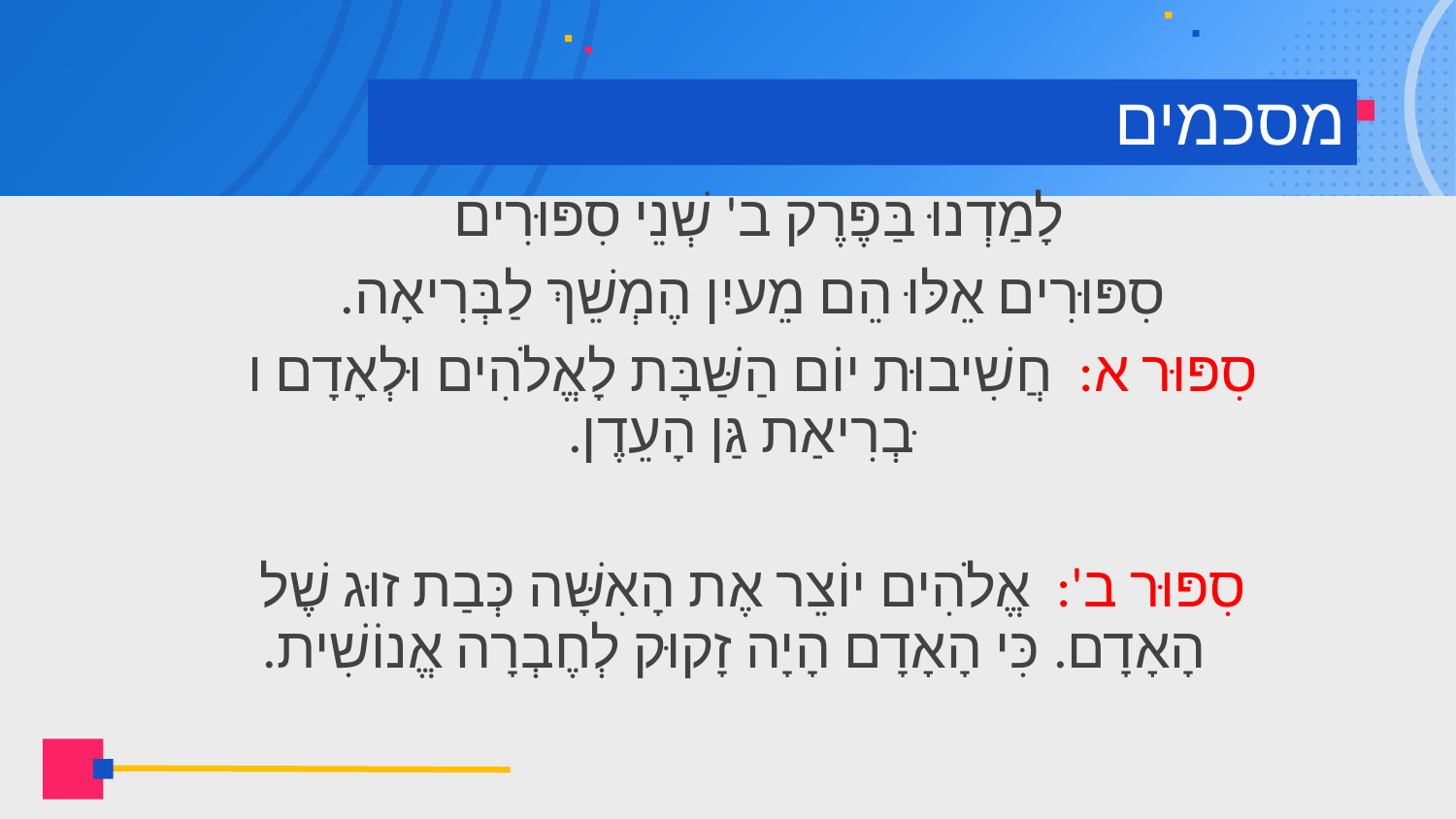

# מסכמים
לָמַדְנוּ בַּפֶּרֶק ב' שְׁנֵי סִפּוּרִים
סִפּוּרִים אֵלּוּ הֵם מֵעיִן הֶמְשֵׁךְ לַבְּרִיאָה.
סִפּוּר א:  חֲשִׁיבוּת יוֹם הַשַּׁבָּת לָאֱלֹהִים וּלְאָדָם ו
ּבְרִיאַת גַּן הָעֵדֶן.

סִפּוּר ב':  אֱלֹהִים יוֹצֵר אֶת הָאִשָּׁה כְּבַת זוּג שֶׁל הָאָדָם. כִּי הָאָדָם הָיָה זָקוּק לְחֶבְרָה אֱנוֹשִׁית.